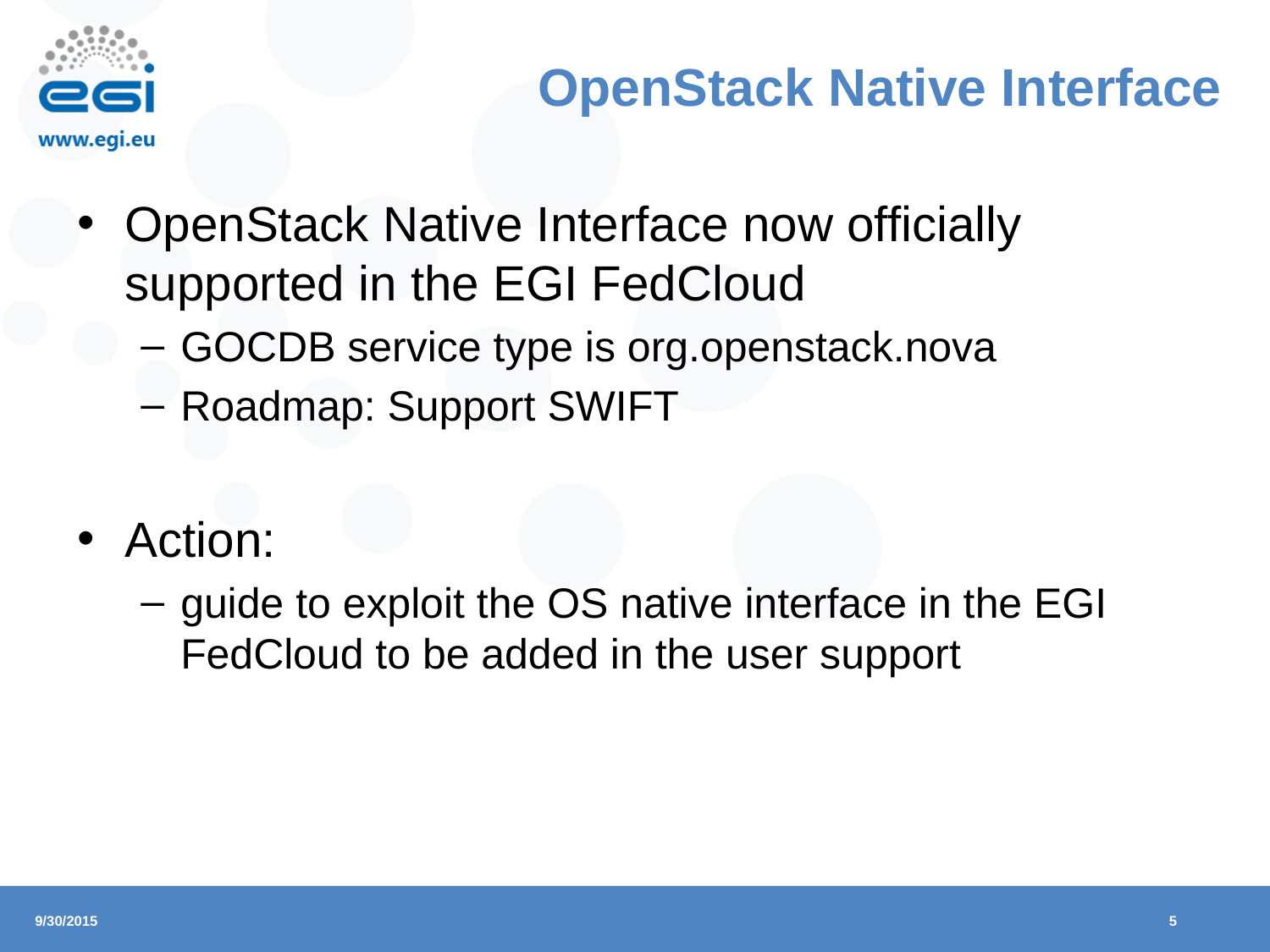

# OpenStack Native Interface
OpenStack Native Interface now officially supported in the EGI FedCloud
GOCDB service type is org.openstack.nova
Roadmap: Support SWIFT

Action:
guide to exploit the OS native interface in the EGI FedCloud to be added in the user support